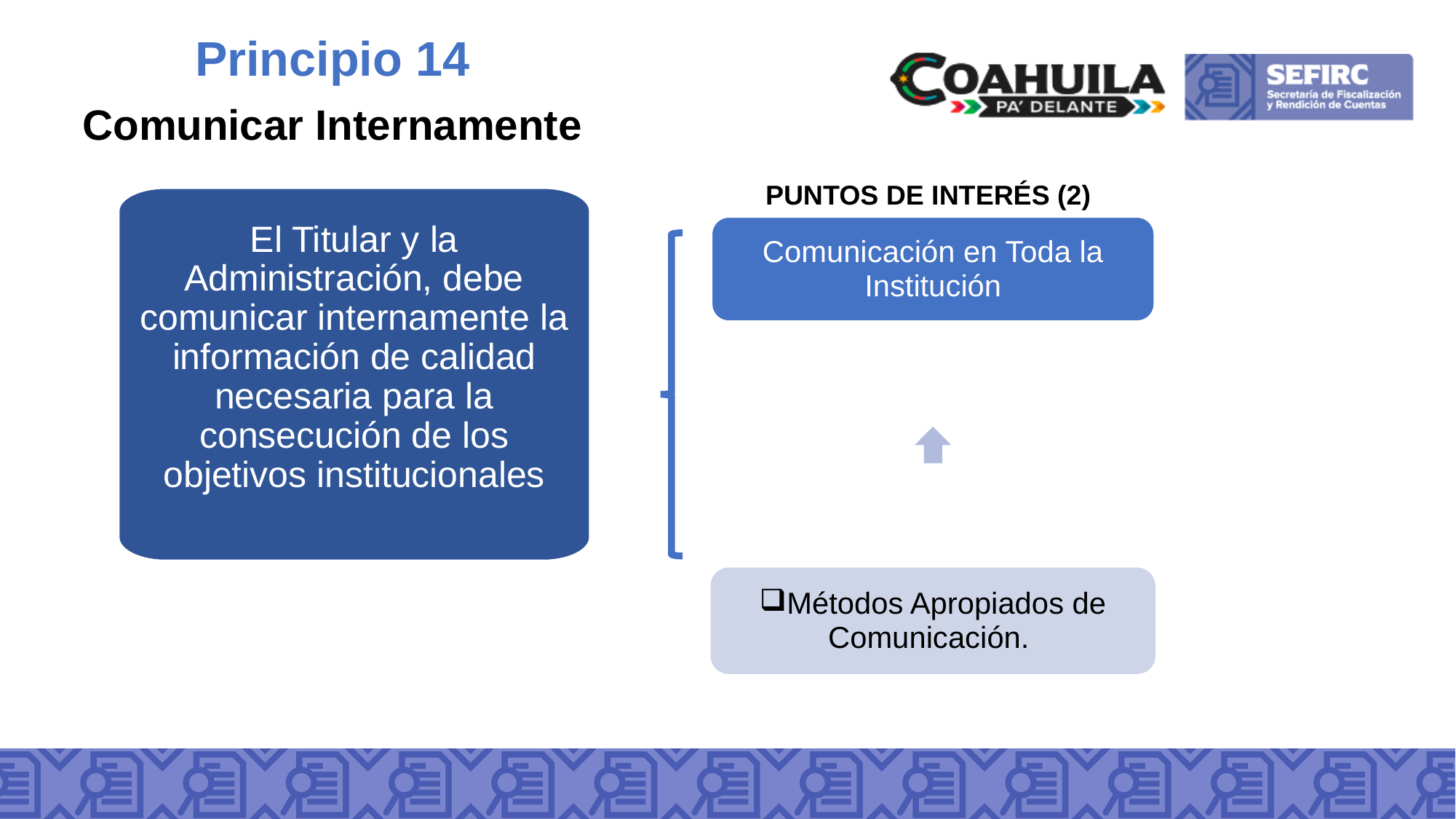

Principio 14
Comunicar Internamente
PUNTOS DE INTERÉS (2)

El Titular y la Administración, debe comunicar internamente la información de calidad necesaria para la consecución de los objetivos institucionales
Comunicación en Toda la Institución
Métodos Apropiados de Comunicación.